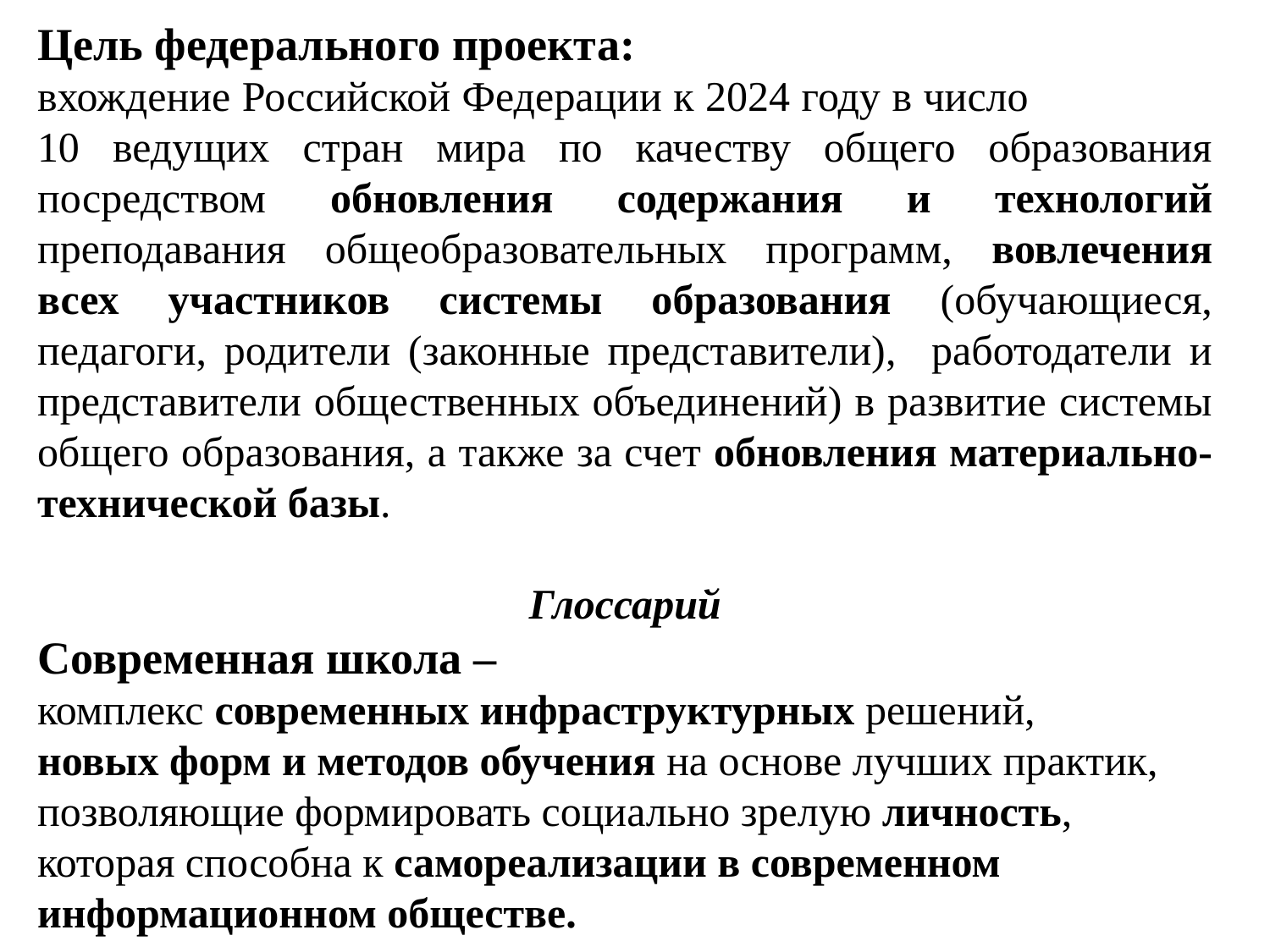

Цель федерального проекта:
вхождение Российской Федерации к 2024 году в число                 10 ведущих стран мира по качеству общего образования посредством обновления содержания и технологий преподавания общеобразовательных программ, вовлечения всех участников системы образования (обучающиеся, педагоги, родители (законные представители),  работодатели и представители общественных объединений) в развитие системы общего образования, а также за счет обновления материально-технической базы.

Глоссарий
Современная школа –
комплекс современных инфраструктурных решений,
новых форм и методов обучения на основе лучших практик, позволяющие формировать социально зрелую личность, которая способна к самореализации в современном информационном обществе.